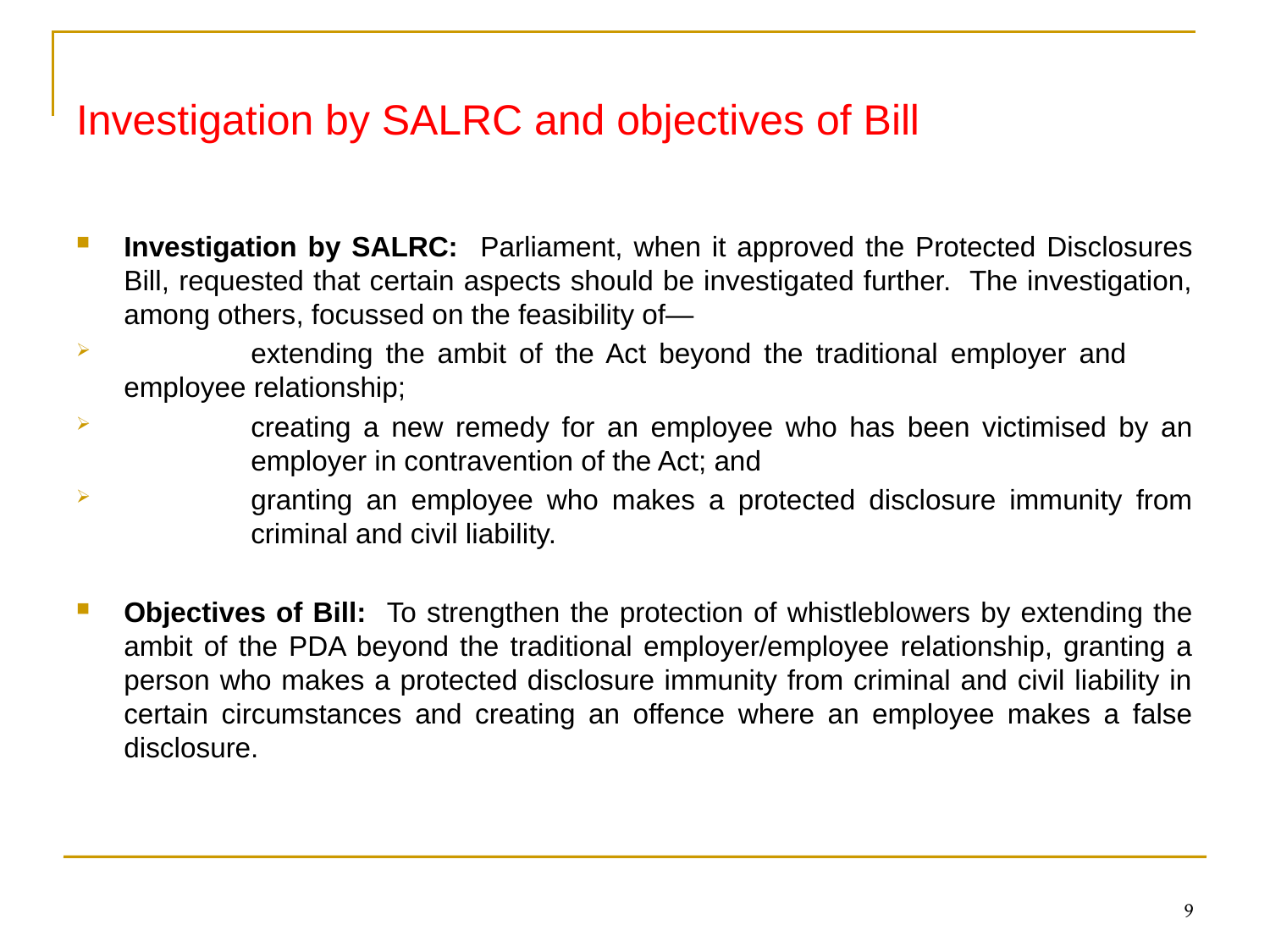

# Investigation by SALRC and objectives of Bill
Investigation by SALRC:  Parliament, when it approved the Protected Disclosures Bill, requested that certain aspects should be investigated further.  The investigation, among others, focussed on the feasibility of—
	extending the ambit of the Act beyond the traditional employer and 	employee relationship;
	creating a new remedy for an employee who has been victimised by an 	employer in contravention of the Act; and
	granting an employee who makes a protected disclosure immunity from 	criminal and civil liability.

Objectives of Bill:  To strengthen the protection of whistleblowers by extending the ambit of the PDA beyond the traditional employer/employee relationship, granting a person who makes a protected disclosure immunity from criminal and civil liability in certain circumstances and creating an offence where an employee makes a false disclosure.

9